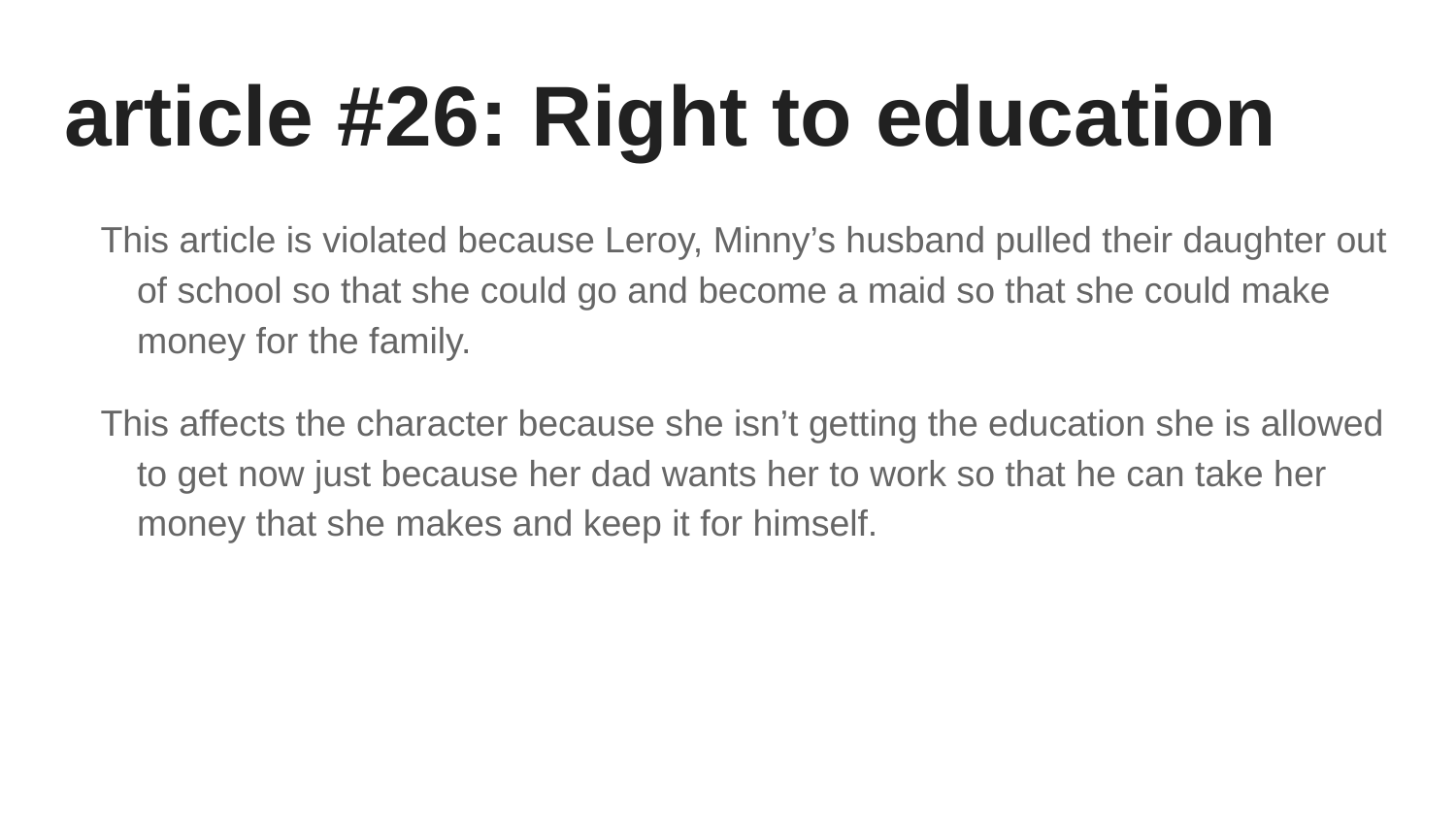

# article #26: Right to education
This article is violated because Leroy, Minny’s husband pulled their daughter out of school so that she could go and become a maid so that she could make money for the family.
This affects the character because she isn’t getting the education she is allowed to get now just because her dad wants her to work so that he can take her money that she makes and keep it for himself.